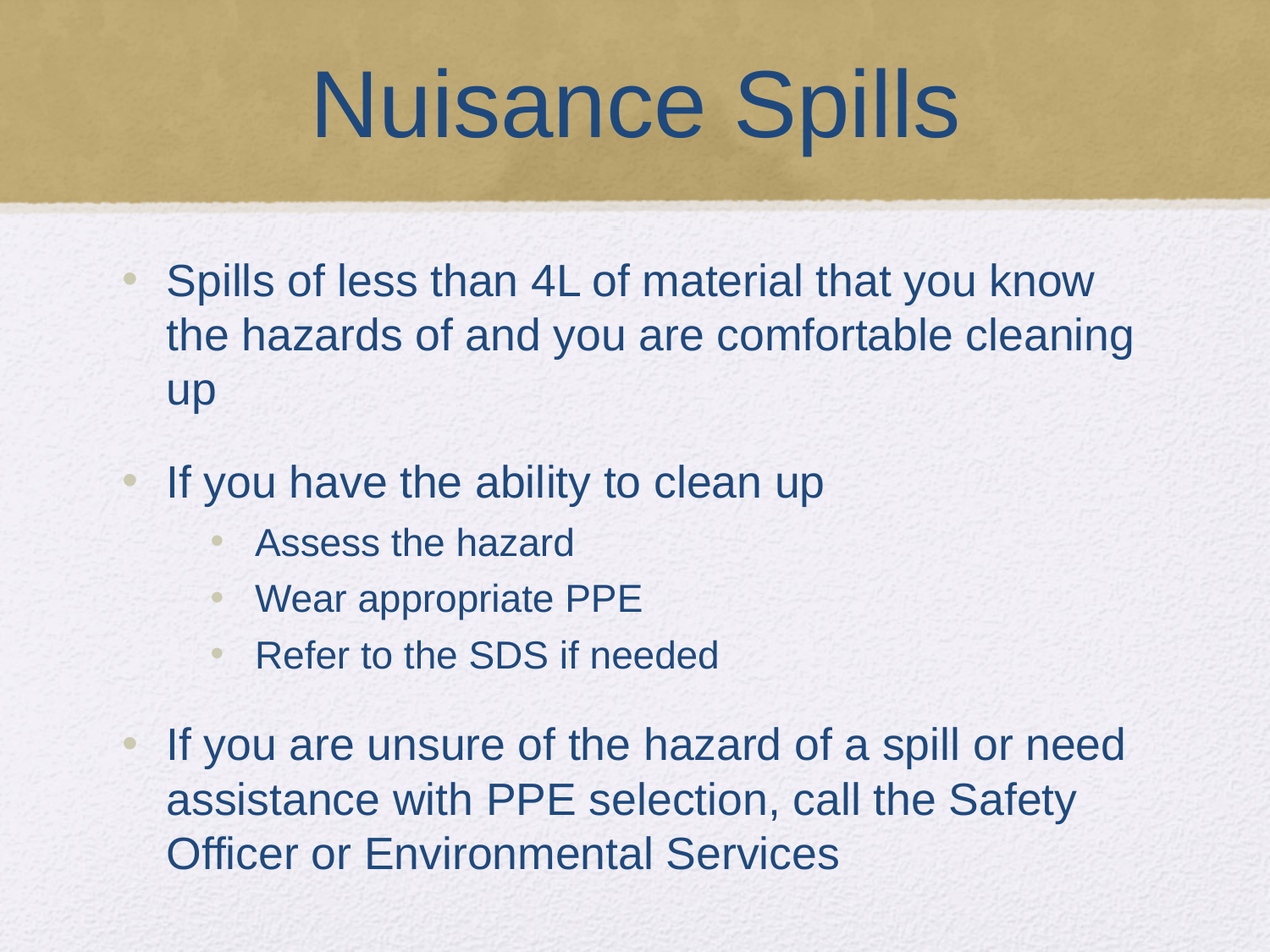

# Nuisance Spills
Spills of less than 4L of material that you know the hazards of and you are comfortable cleaning up
If you have the ability to clean up
Assess the hazard
Wear appropriate PPE
Refer to the SDS if needed
If you are unsure of the hazard of a spill or need assistance with PPE selection, call the Safety Officer or Environmental Services